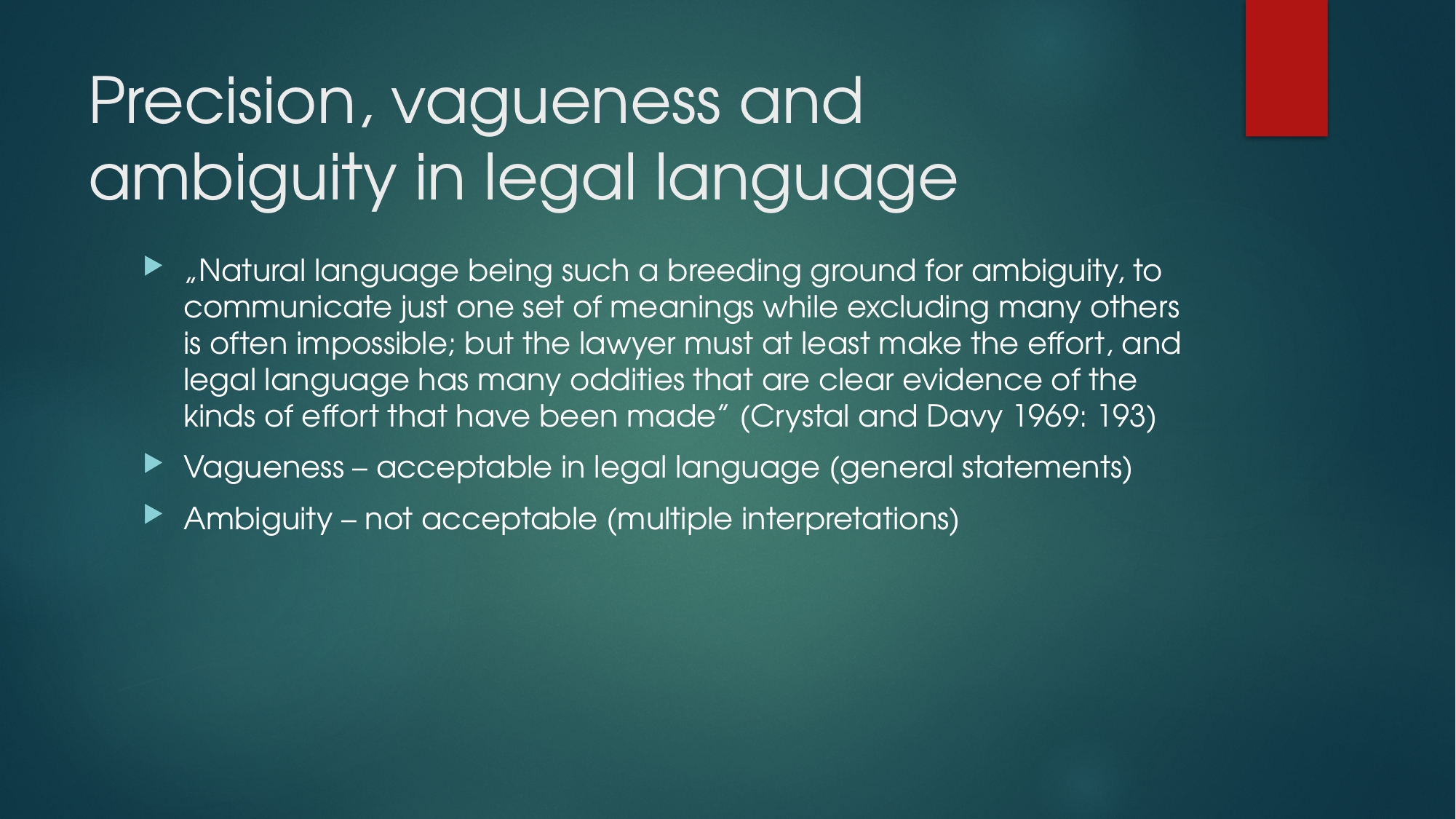

# Precision, vagueness and ambiguity in legal language
„Natural language being such a breeding ground for ambiguity, to communicate just one set of meanings while excluding many others is often impossible; but the lawyer must at least make the effort, and legal language has many oddities that are clear evidence of the kinds of effort that have been made” (Crystal and Davy 1969: 193)
Vagueness – acceptable in legal language (general statements)
Ambiguity – not acceptable (multiple interpretations)